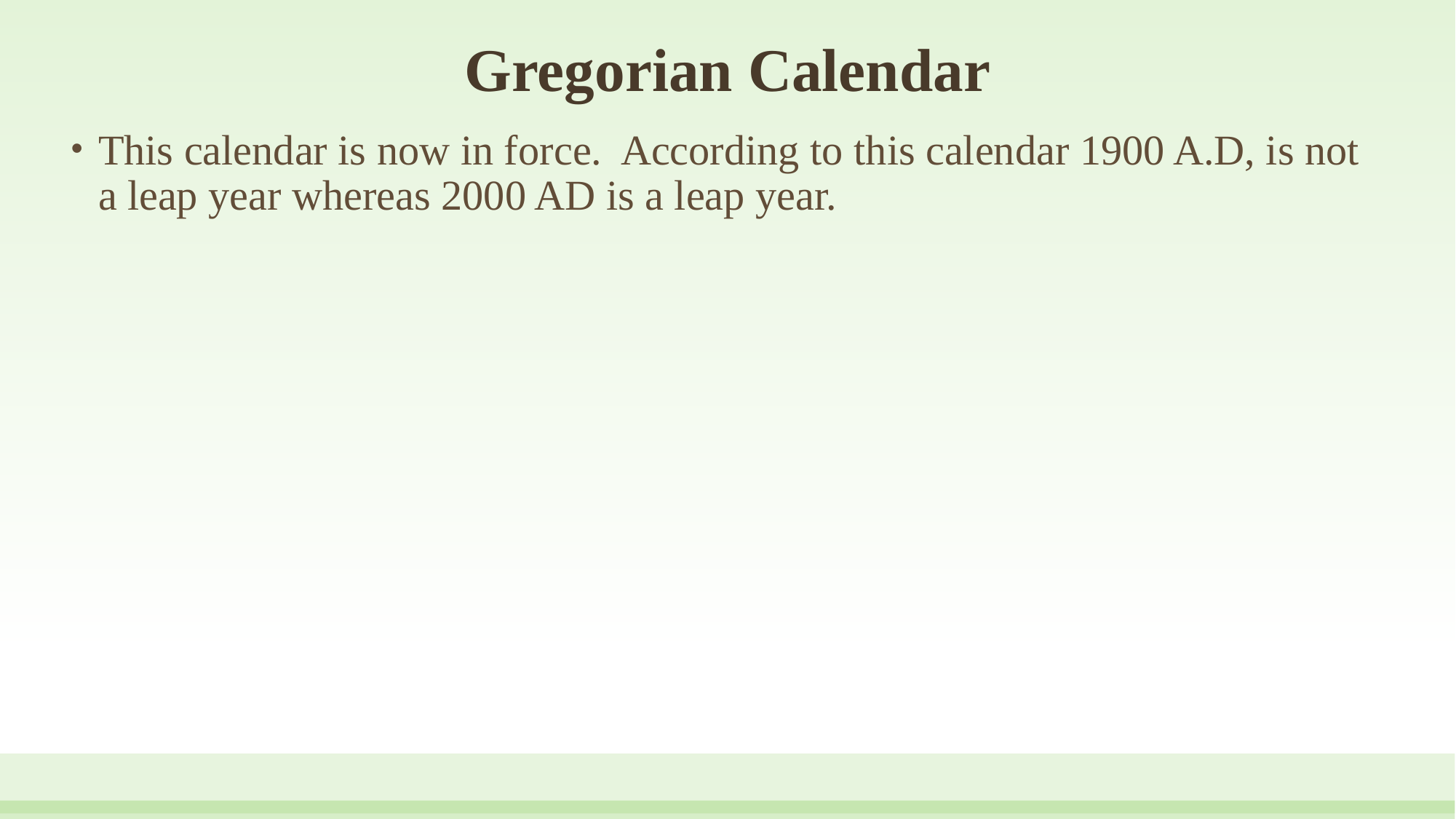

# Gregorian Calendar
This calendar is now in force.  According to this calendar 1900 A.D, is not a leap year whereas 2000 AD is a leap year.